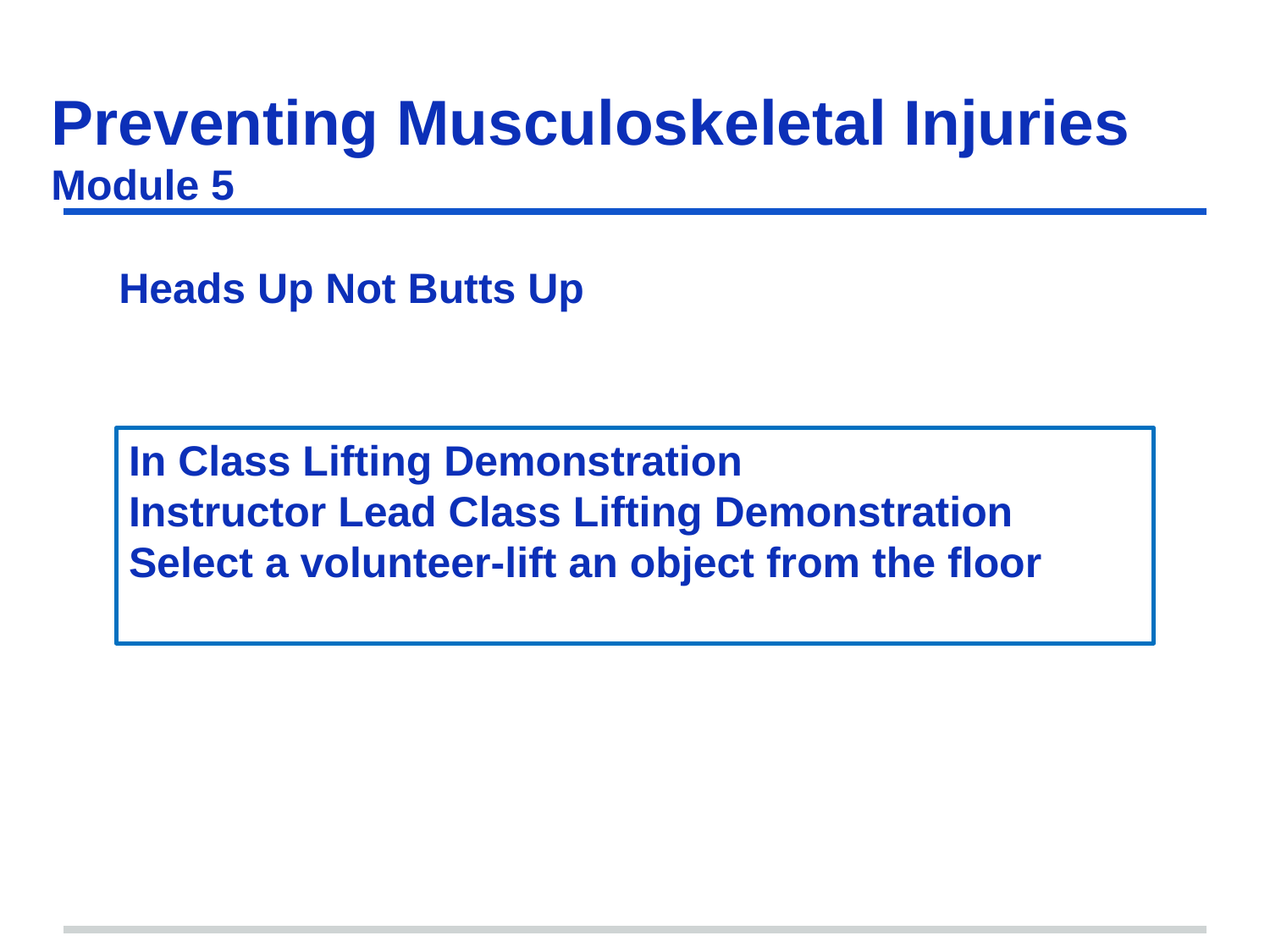

# Preventing Musculoskeletal Injuries Module 5 slide 25
Heads Up Not Butts Up

In Class Lifting Demonstration
Instructor Lead Class Lifting Demonstration
Select a volunteer-lift an object from the floor